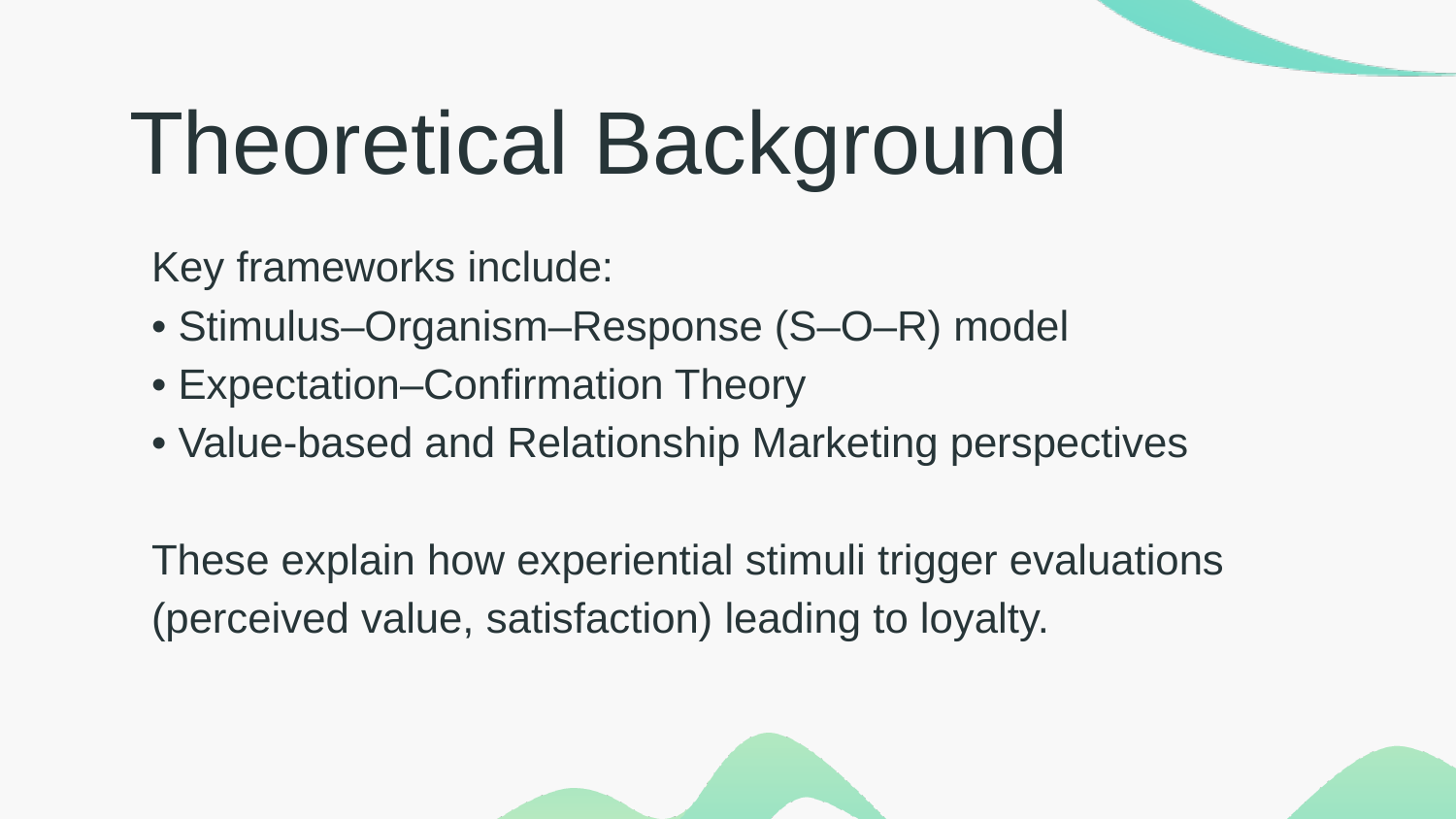

# Theoretical Background
Key frameworks include:
• Stimulus–Organism–Response (S–O–R) model
• Expectation–Confirmation Theory
• Value-based and Relationship Marketing perspectives

These explain how experiential stimuli trigger evaluations
(perceived value, satisfaction) leading to loyalty.